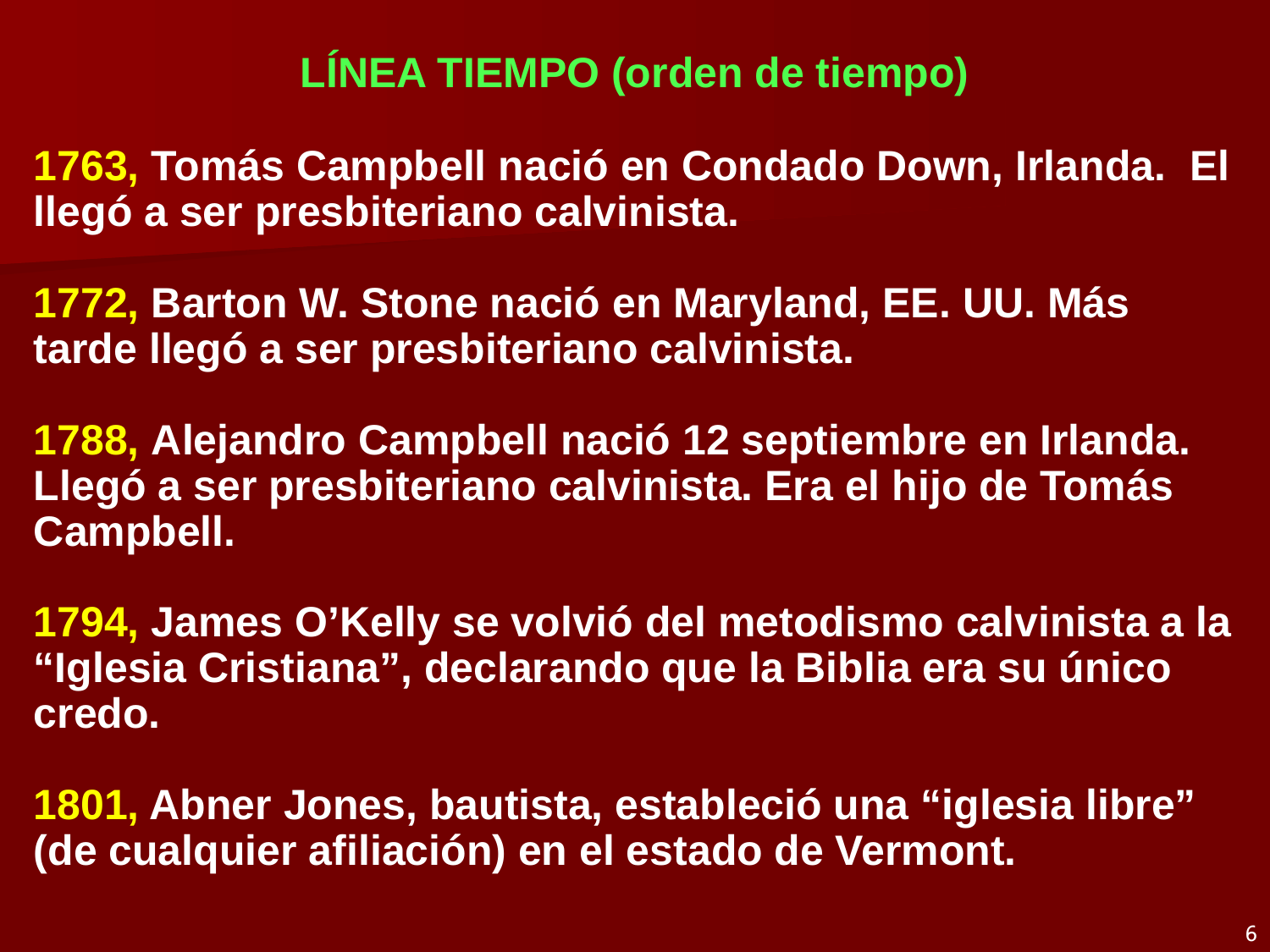

# LÍNEA TIEMPO (orden de tiempo)
1763, Tomás Campbell nació en Condado Down, Irlanda.  El llegó a ser presbiteriano calvinista.

1772, Barton W. Stone nació en Maryland, EE. UU. Más tarde llegó a ser presbiteriano calvinista.

1788, Alejandro Campbell nació 12 septiembre en Irlanda. Llegó a ser presbiteriano calvinista. Era el hijo de Tomás Campbell.

1794, James O’Kelly se volvió del metodismo calvinista a la “Iglesia Cristiana”, declarando que la Biblia era su único credo.

1801, Abner Jones, bautista, estableció una “iglesia libre” (de cualquier afiliación) en el estado de Vermont.

6